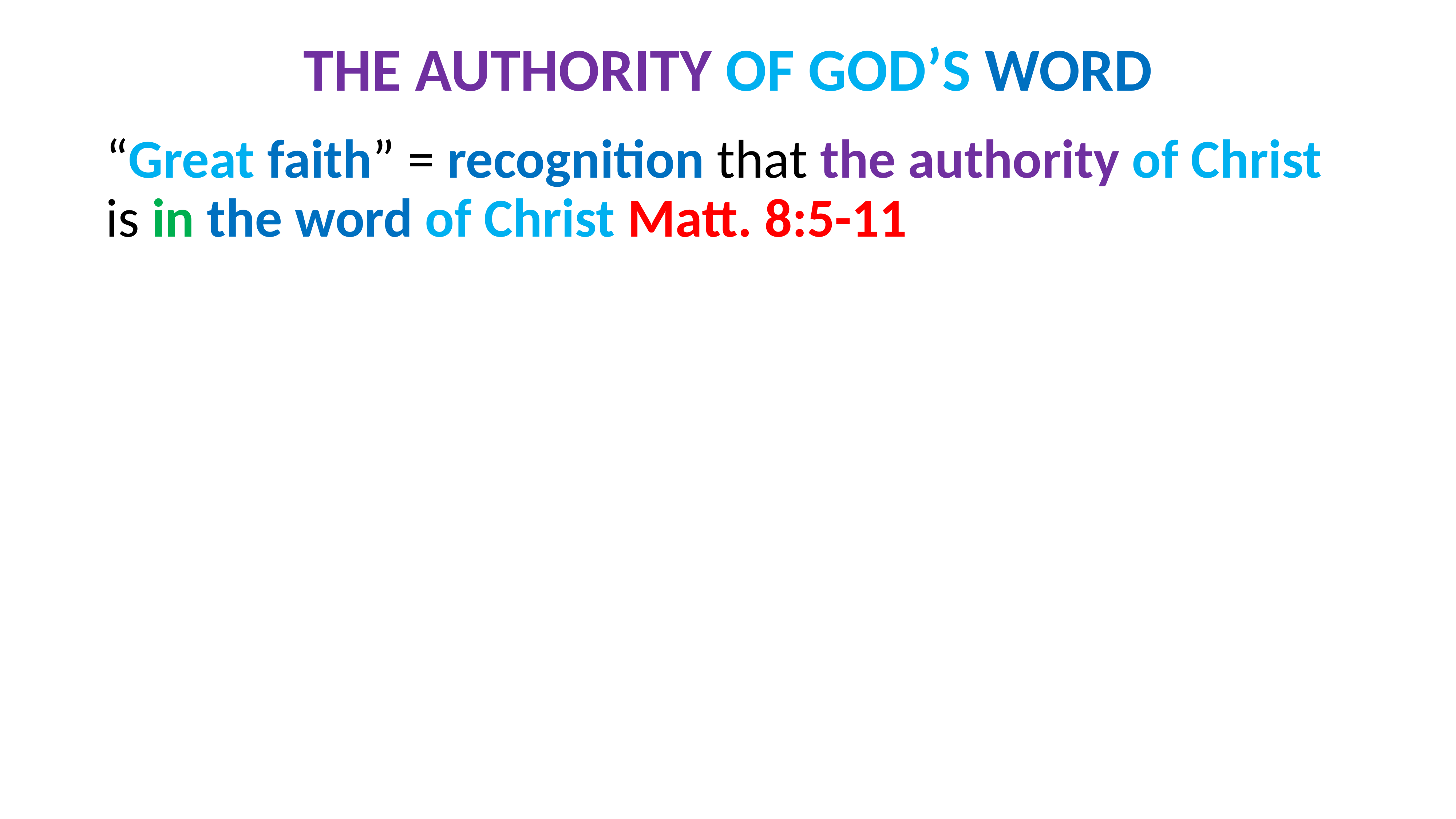

# THE AUTHORITY OF GOD’S WORD
“Great faith” = recognition that the authority of Christ is in the word of Christ Matt. 8:5-11